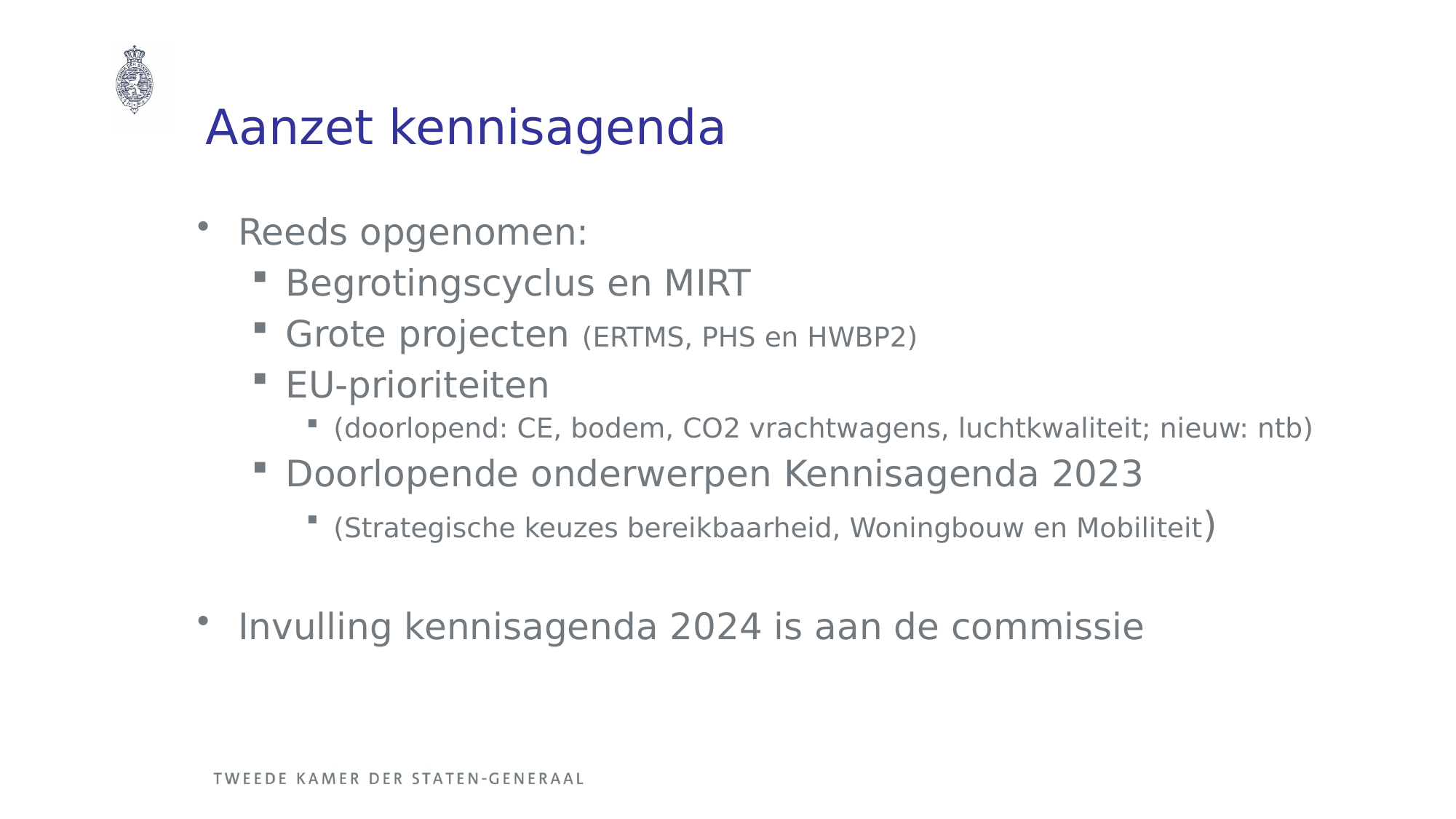

# Aanzet kennisagenda
Reeds opgenomen:
Begrotingscyclus en MIRT
Grote projecten (ERTMS, PHS en HWBP2)
EU-prioriteiten
(doorlopend: CE, bodem, CO2 vrachtwagens, luchtkwaliteit; nieuw: ntb)
Doorlopende onderwerpen Kennisagenda 2023
(Strategische keuzes bereikbaarheid, Woningbouw en Mobiliteit)

Invulling kennisagenda 2024 is aan de commissie